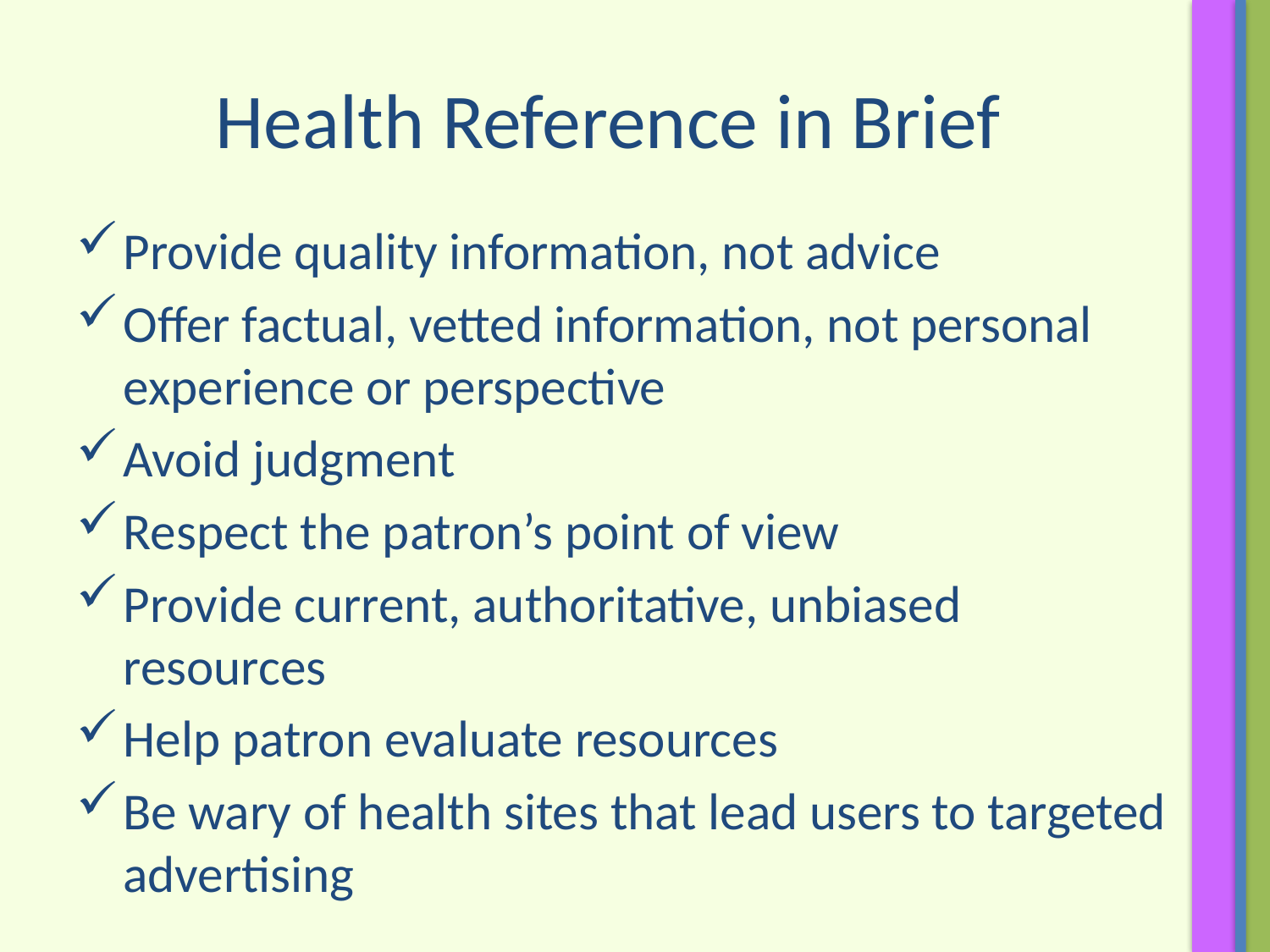

# Health Reference in Brief
Provide quality information, not advice
Offer factual, vetted information, not personal experience or perspective
Avoid judgment
Respect the patron’s point of view
Provide current, authoritative, unbiased resources
Help patron evaluate resources
Be wary of health sites that lead users to targeted advertising